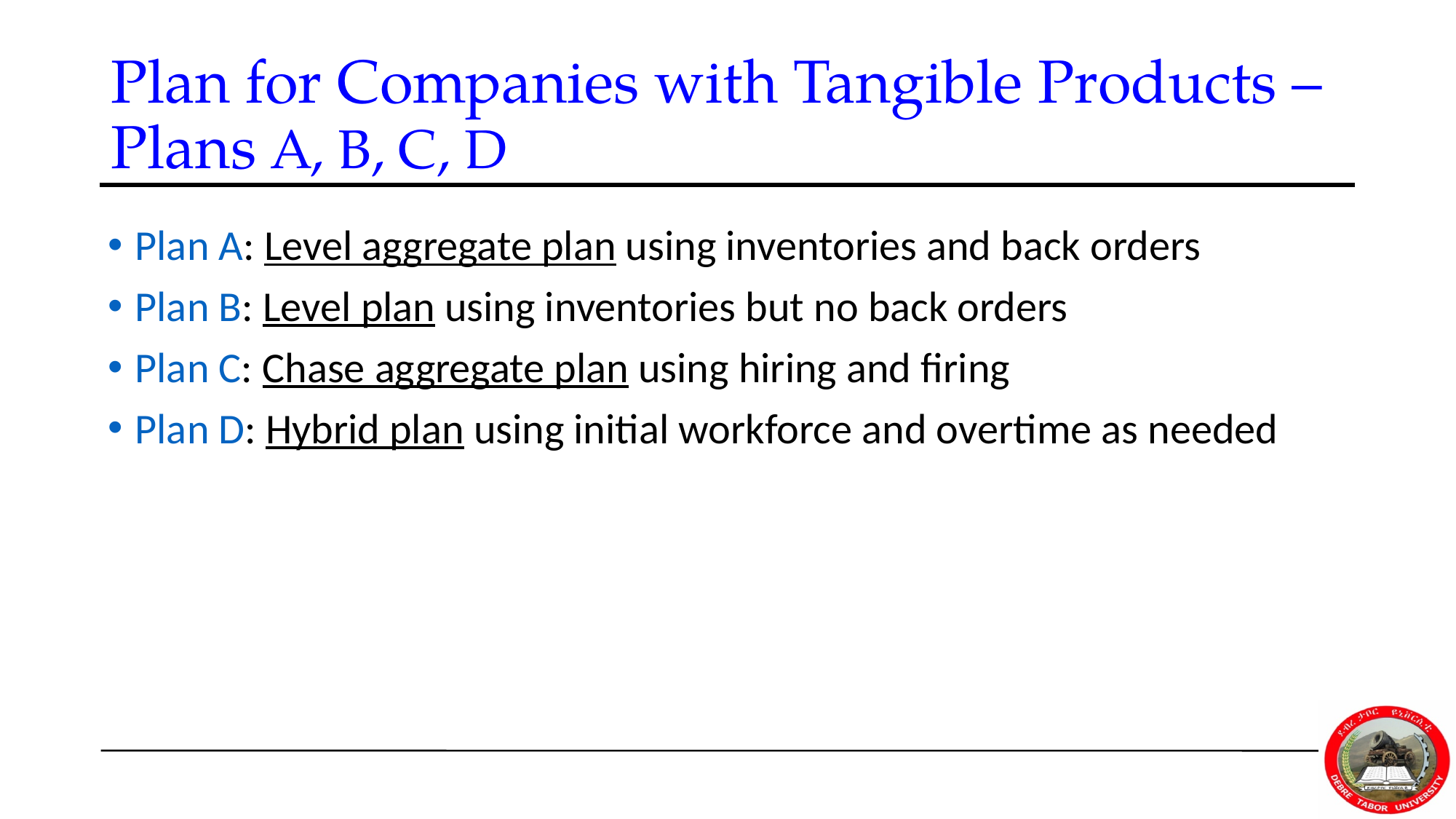

# Plan for Companies with Tangible Products – Plans A, B, C, D
Plan A: Level aggregate plan using inventories and back orders
Plan B: Level plan using inventories but no back orders
Plan C: Chase aggregate plan using hiring and firing
Plan D: Hybrid plan using initial workforce and overtime as needed